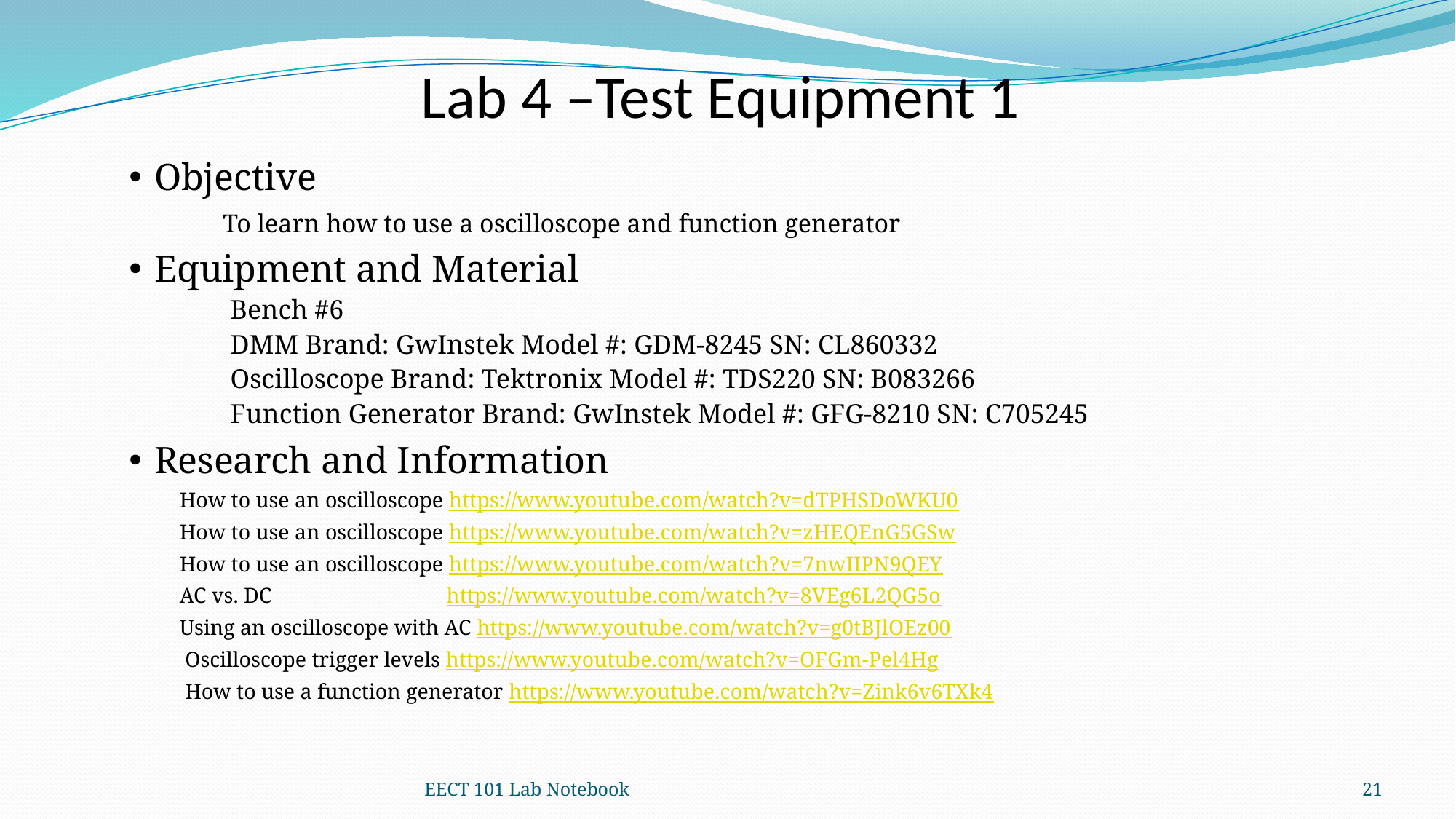

Lab 4 –Test Equipment 1
Objective
	To learn how to use a oscilloscope and function generator
Equipment and Material
Bench #6
DMM Brand: GwInstek Model #: GDM-8245 SN: CL860332
Oscilloscope Brand: Tektronix Model #: TDS220 SN: B083266
Function Generator Brand: GwInstek Model #: GFG-8210 SN: C705245
Research and Information
How to use an oscilloscope https://www.youtube.com/watch?v=dTPHSDoWKU0
How to use an oscilloscope https://www.youtube.com/watch?v=zHEQEnG5GSw
How to use an oscilloscope https://www.youtube.com/watch?v=7nwIIPN9QEY
AC vs. DC                                https://www.youtube.com/watch?v=8VEg6L2QG5o
Using an oscilloscope with AC https://www.youtube.com/watch?v=g0tBJlOEz00
 Oscilloscope trigger levels https://www.youtube.com/watch?v=OFGm-Pel4Hg
 How to use a function generator https://www.youtube.com/watch?v=Zink6v6TXk4

EECT 101 Lab Notebook
21